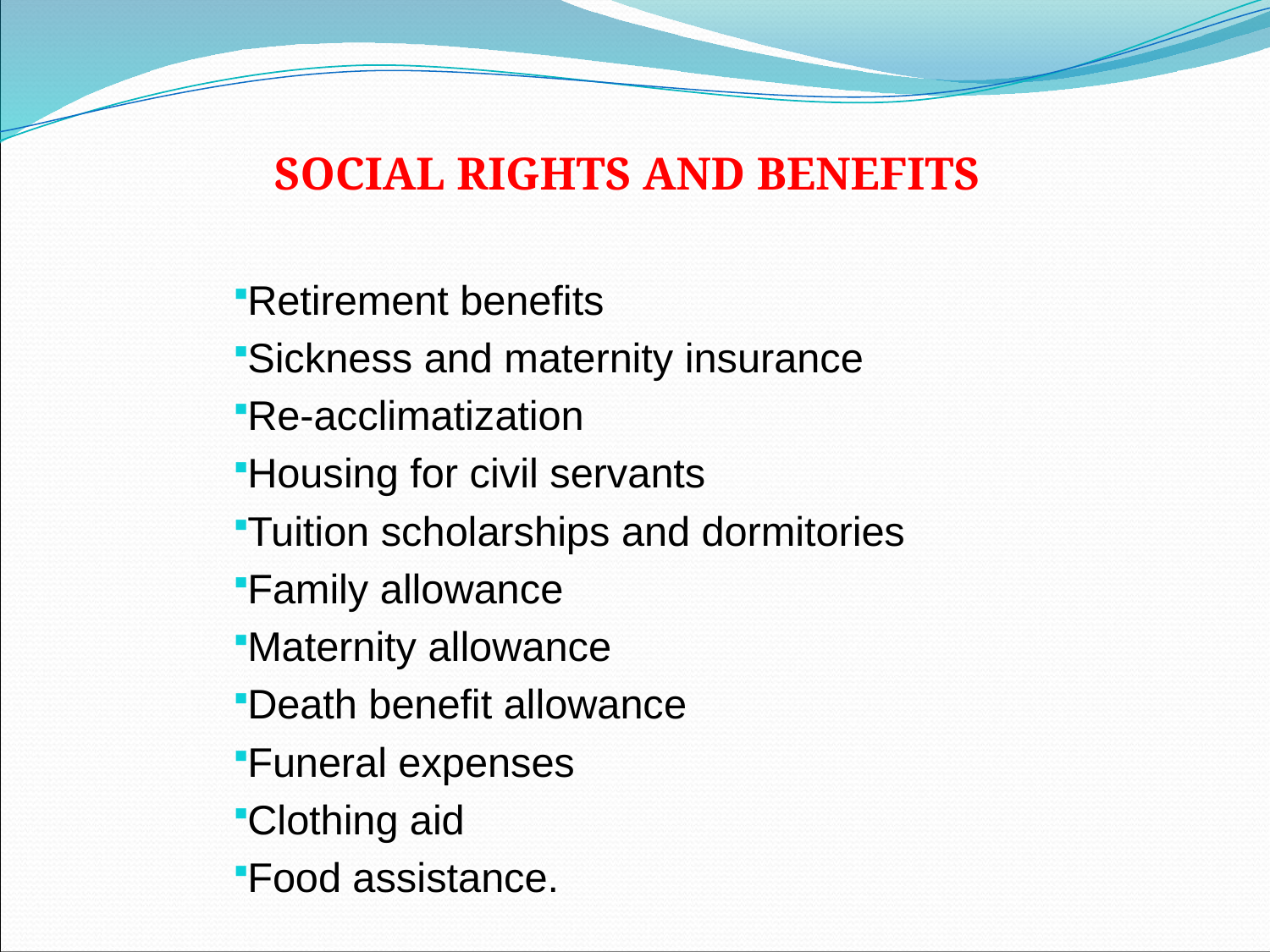

SOCIAL RIGHTS AND BENEFITS

Retirement benefits
Sickness and maternity insurance
Re-acclimatization
Housing for civil servants
Tuition scholarships and dormitories
Family allowance
Maternity allowance
Death benefit allowance
Funeral expenses
Clothing aid
Food assistance.